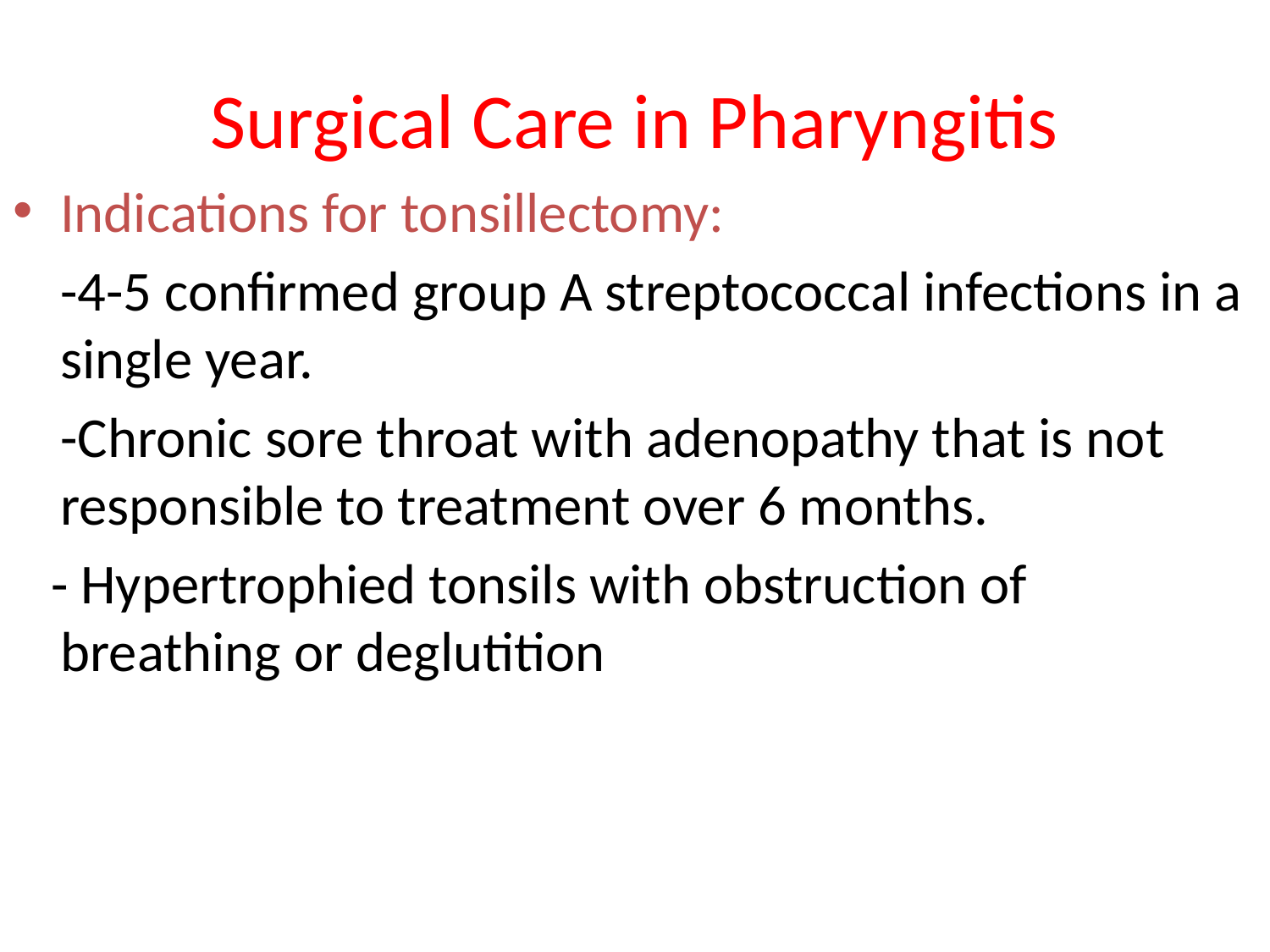

# Surgical Care in Pharyngitis
Indications for tonsillectomy:
	-4-5 confirmed group A streptococcal infections in a single year.
	-Chronic sore throat with adenopathy that is not responsible to treatment over 6 months.
   - Hypertrophied tonsils with obstruction of breathing or deglutition